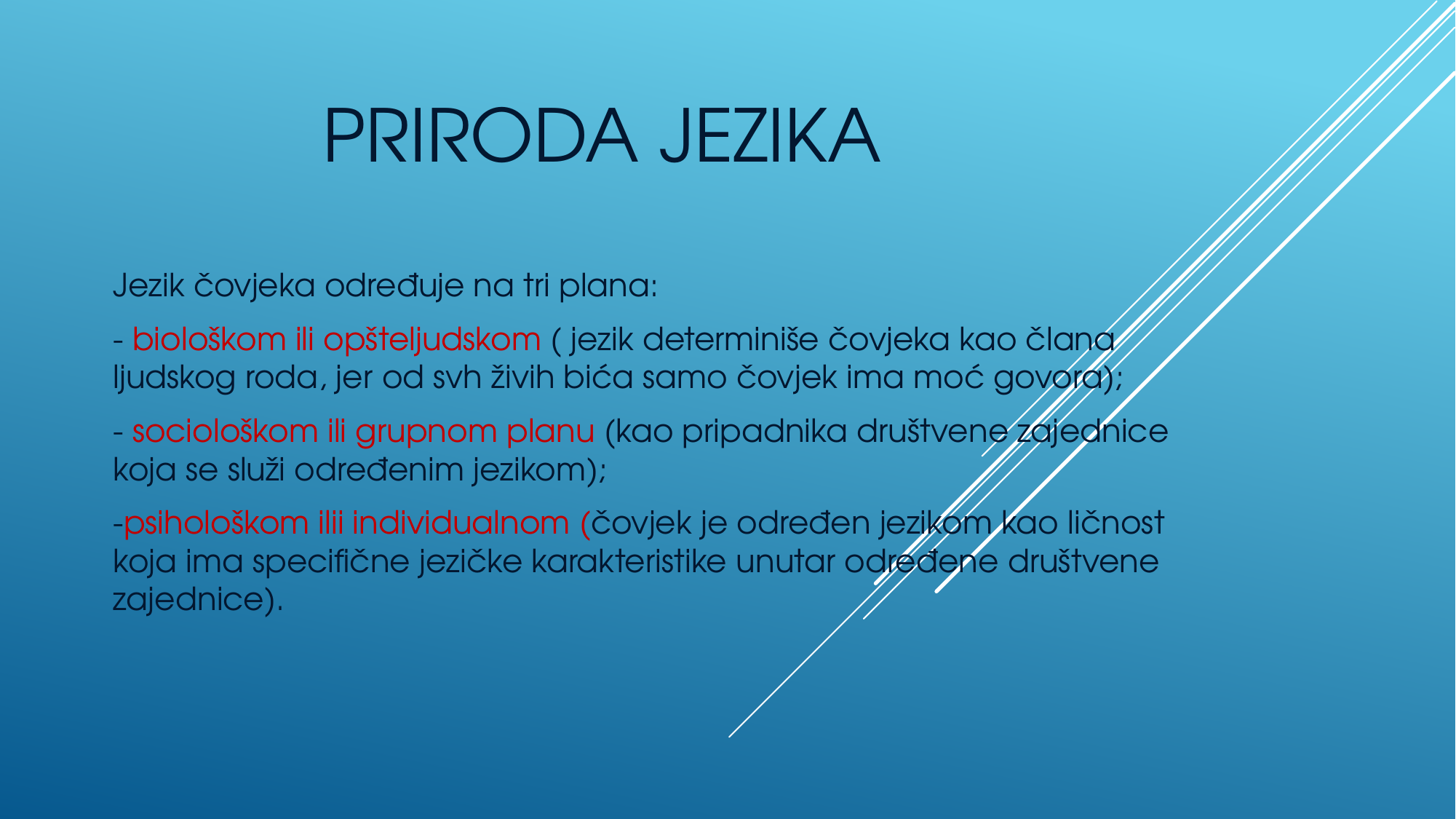

# Priroda jezika
Jezik čovjeka određuje na tri plana:
- biološkom ili opšteljudskom ( jezik determiniše čovjeka kao člana ljudskog roda, jer od svh živih bića samo čovjek ima moć govora);
- sociološkom ili grupnom planu (kao pripadnika društvene zajednice koja se služi određenim jezikom);
-psihološkom ilii individualnom (čovjek je određen jezikom kao ličnost koja ima specifične jezičke karakteristike unutar određene društvene zajednice).